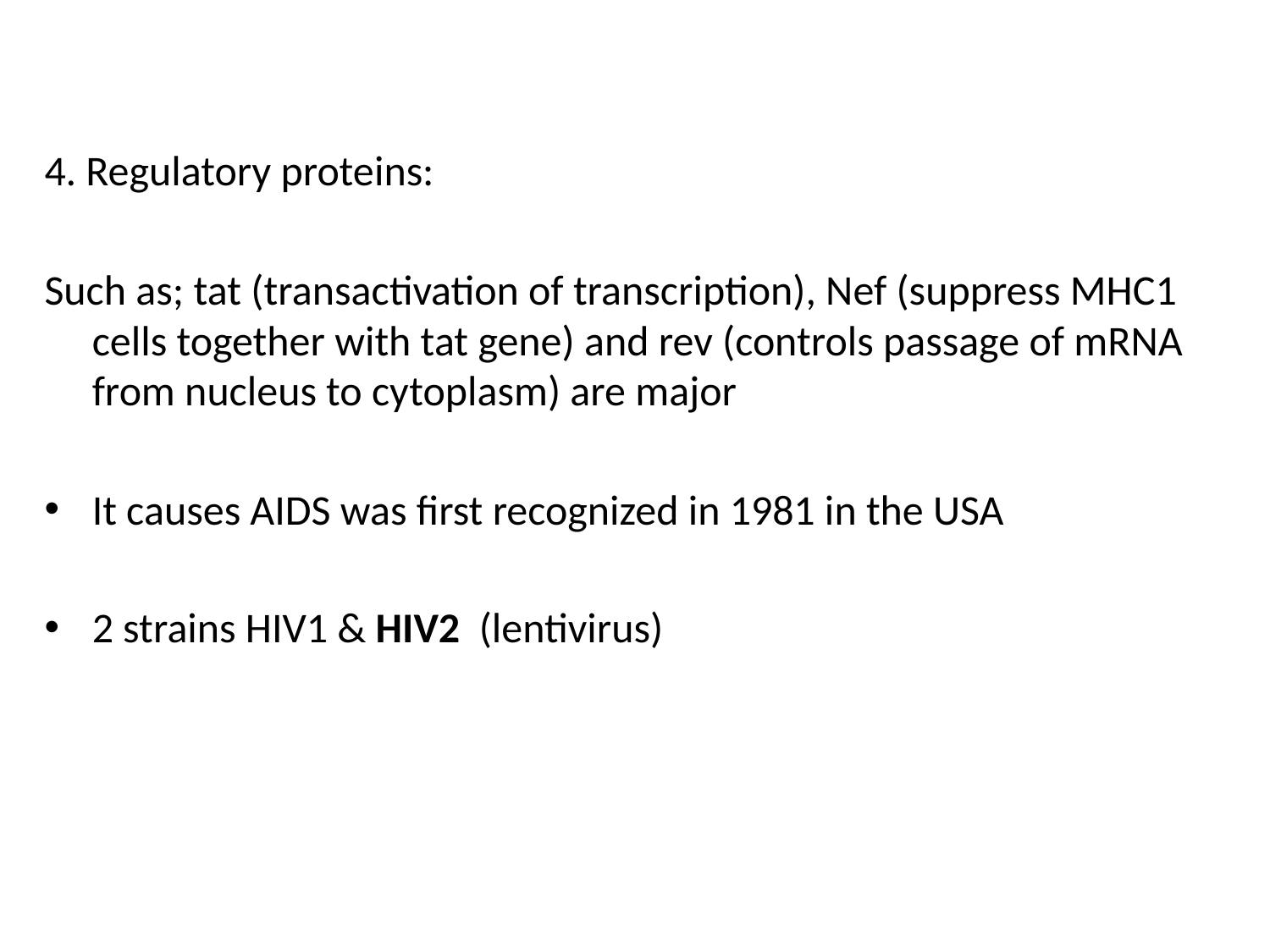

#
4. Regulatory proteins:

Such as; tat (transactivation of transcription), Nef (suppress MHC1 cells together with tat gene) and rev (controls passage of mRNA from nucleus to cytoplasm) are major

It causes AIDS was first recognized in 1981 in the USA

2 strains HIV1 & HIV2  (lentivirus)